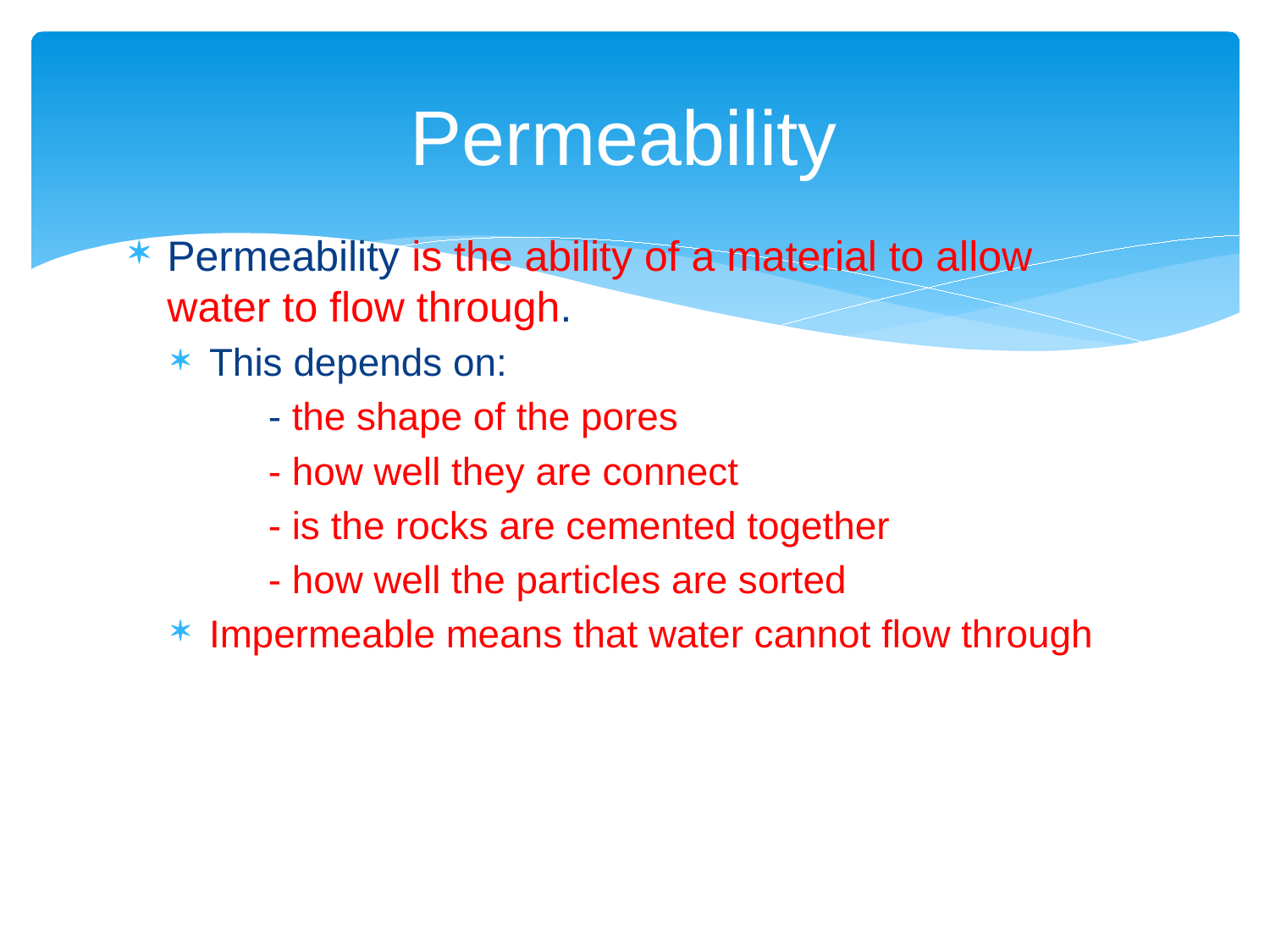

# Permeability
Permeability is the ability of a material to allow water to flow through.
This depends on:
         - the shape of the pores
         - how well they are connect
         - is the rocks are cemented together
         - how well the particles are sorted
Impermeable means that water cannot flow through